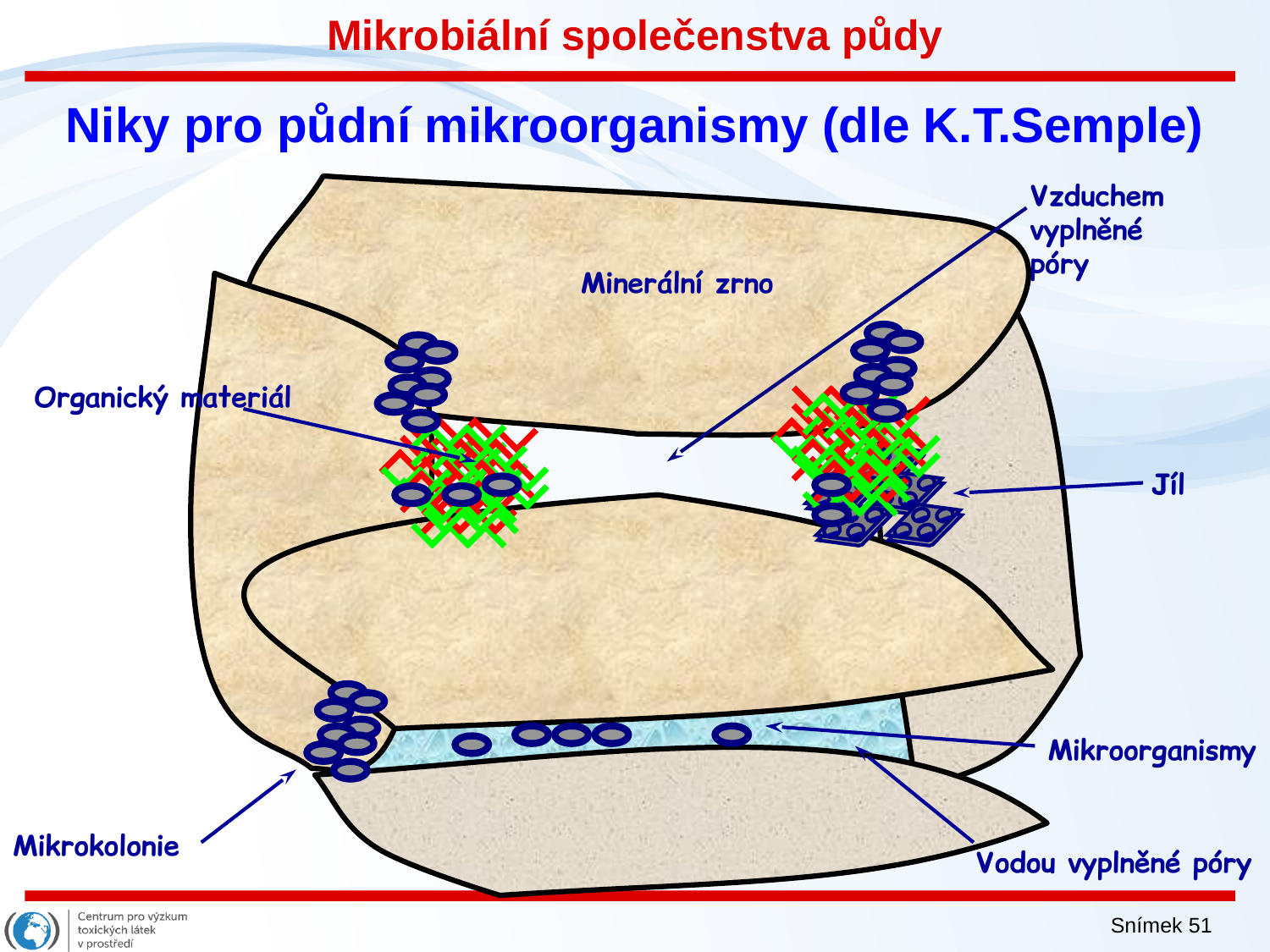

Mikrobiální společenstva půdy
# Niky pro půdní mikroorganismy (dle K.T.Semple)
Vzduchem
vyplněné
póry

Minerální zrno

Organický materiál

-
-
-
-

-
-
-
-

-
-
-
-

-
-
-
-

-
-
-
-
Jíl

Mikroorganismy

Mikrokolonie
Vodou vyplněné póry
Snímek 51